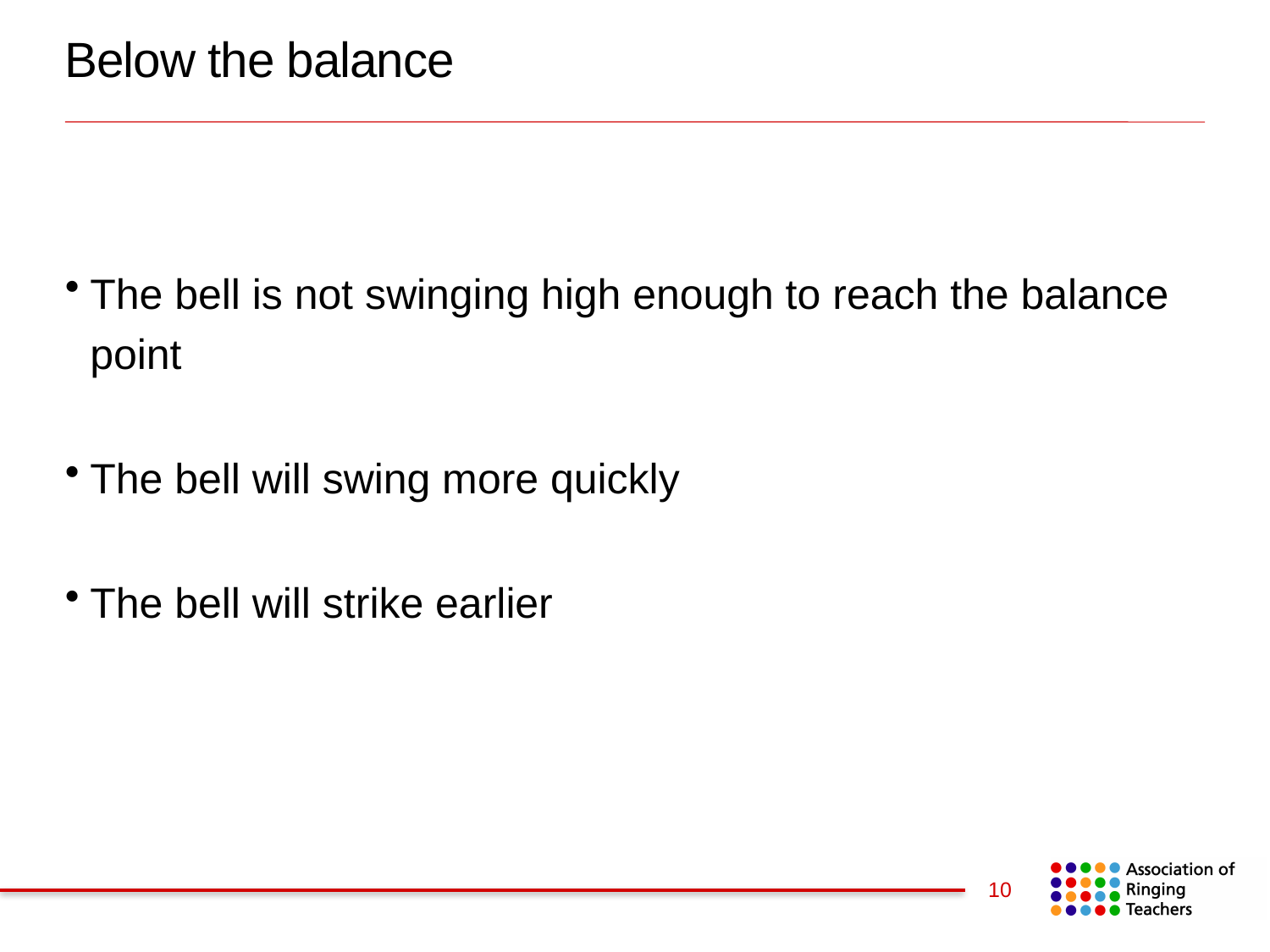

# Below the balance
The bell is not swinging high enough to reach the balance point
The bell will swing more quickly
The bell will strike earlier